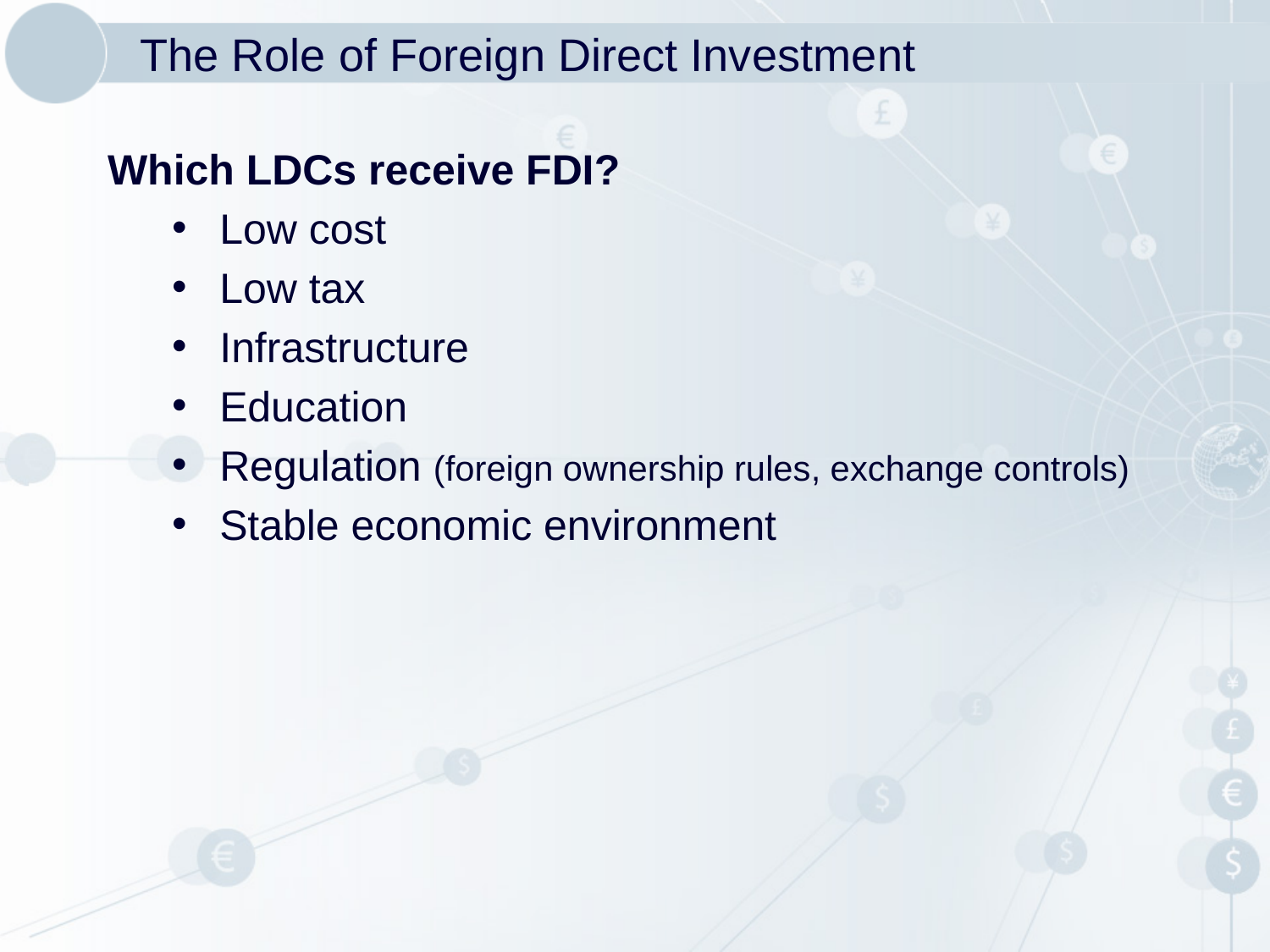

# The Role of Foreign Direct Investment
Which LDCs receive FDI?
Low cost
Low tax
Infrastructure
Education
Regulation (foreign ownership rules, exchange controls)
Stable economic environment